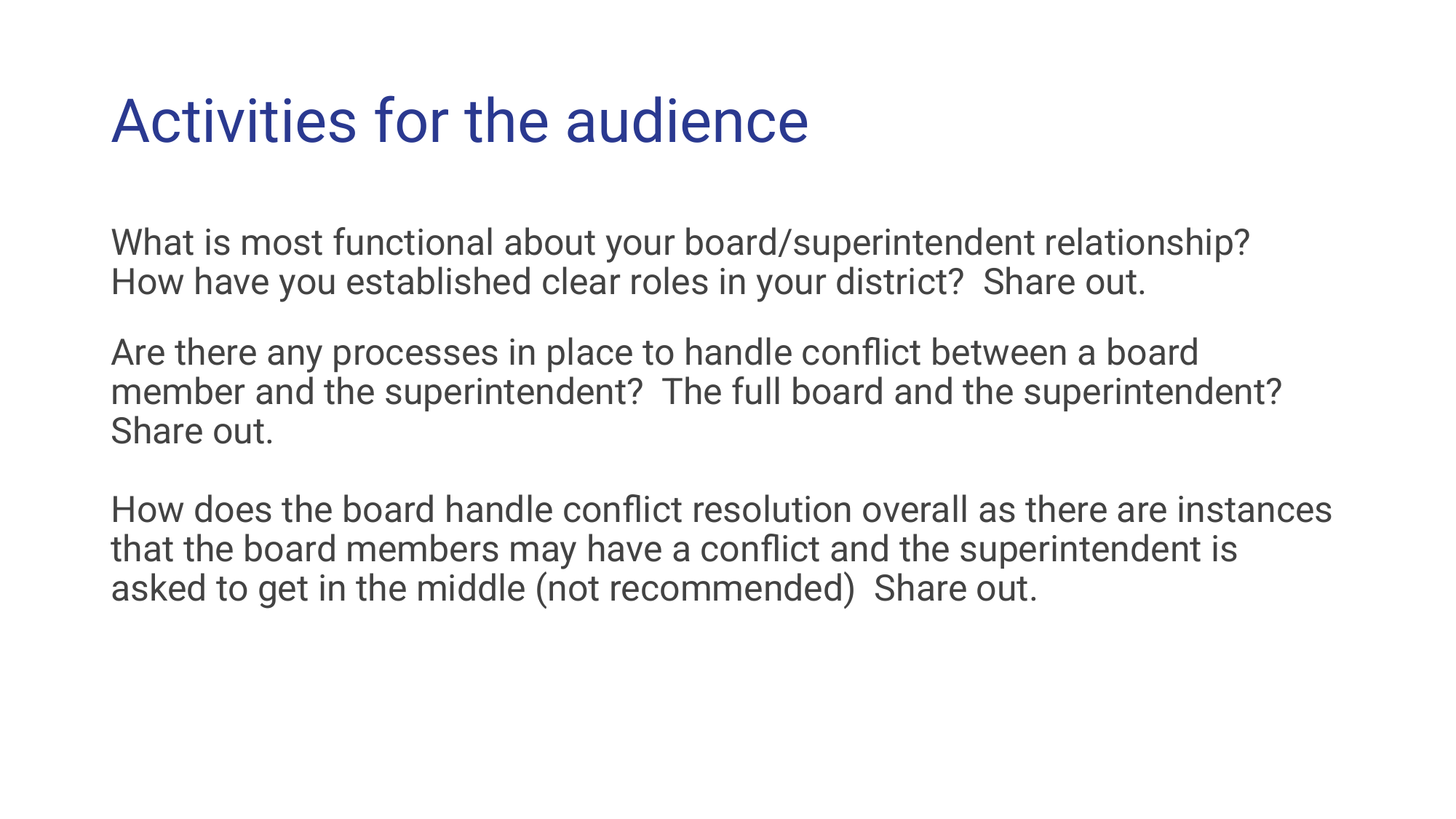

# Activities for the audience
What is most functional about your board/superintendent relationship?  How have you established clear roles in your district?  Share out.
Are there any processes in place to handle conflict between a board member and the superintendent?  The full board and the superintendent?  Share out.

How does the board handle conflict resolution overall as there are instances that the board members may have a conflict and the superintendent is asked to get in the middle (not recommended)  Share out.